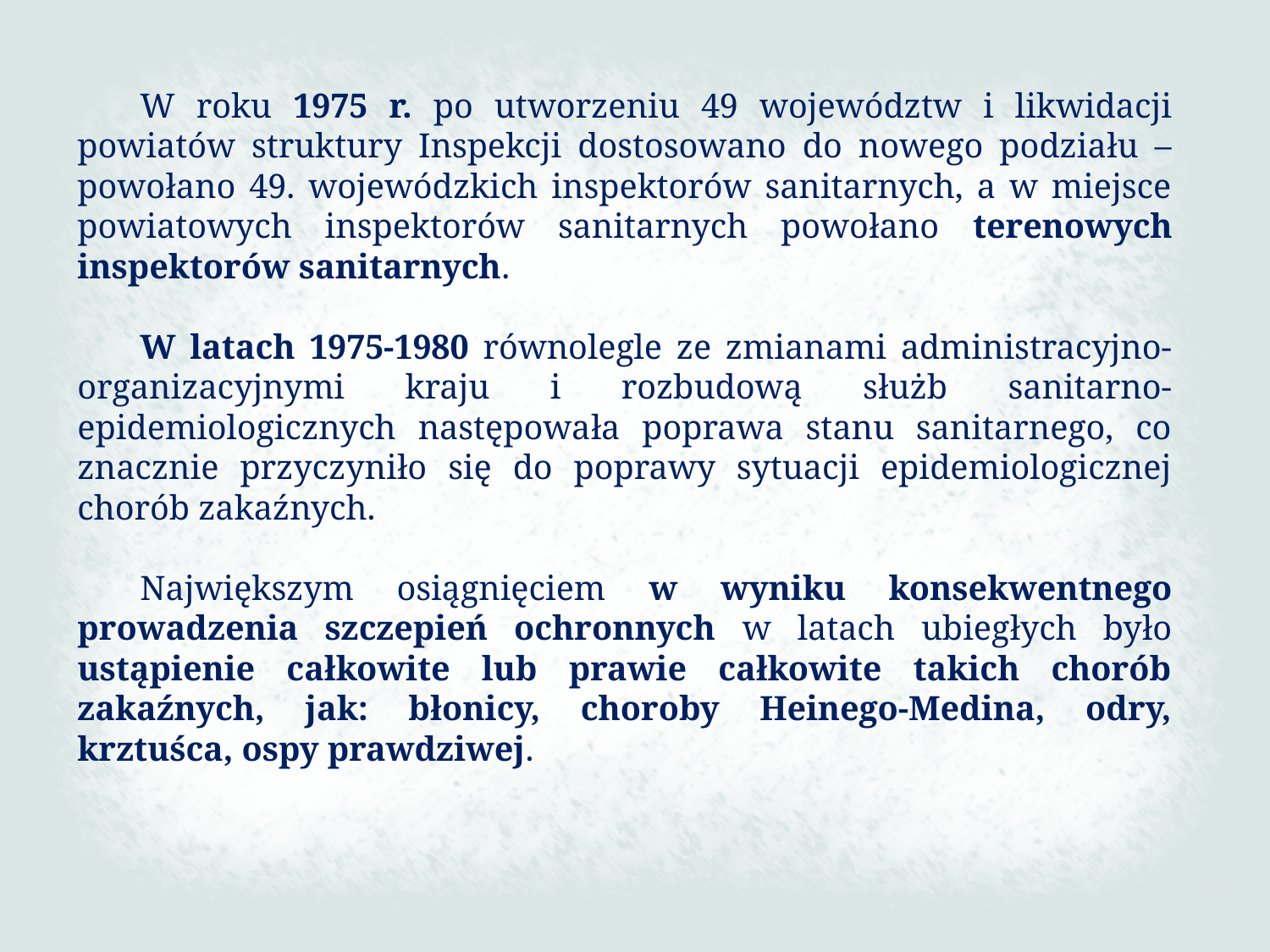

W roku 1975 r. po utworzeniu 49 województw i likwidacji powiatów struktury Inspekcji dostosowano do nowego podziału – powołano 49. wojewódzkich inspektorów sanitarnych, a w miejsce powiatowych inspektorów sanitarnych powołano terenowych inspektorów sanitarnych.

W latach 1975-1980 równolegle ze zmianami administracyjno-organizacyjnymi kraju i rozbudową służb sanitarno-epidemiologicznych następowała poprawa stanu sanitarnego, co znacznie przyczyniło się do poprawy sytuacji epidemiologicznej chorób zakaźnych.

Największym osiągnięciem w wyniku konsekwentnego prowadzenia szczepień ochronnych w latach ubiegłych było ustąpienie całkowite lub prawie całkowite takich chorób zakaźnych, jak: błonicy, choroby Heinego-Medina, odry, krztuśca, ospy prawdziwej.

79